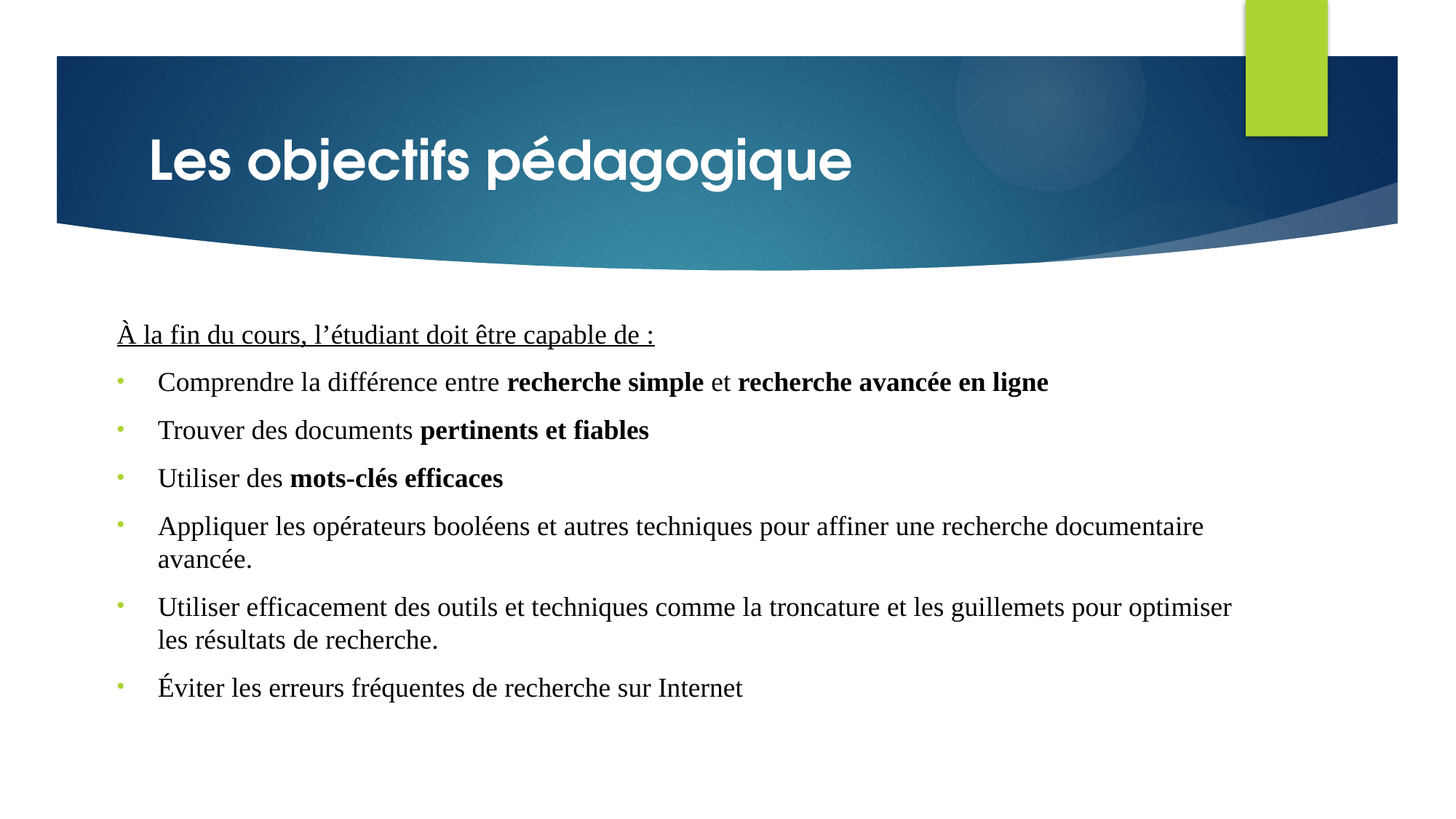

# Les objectifs pédagogique
À la fin du cours, l’étudiant doit être capable de :
Comprendre la différence entre recherche simple et recherche avancée en ligne
Trouver des documents pertinents et fiables
Utiliser des mots-clés efficaces
Appliquer les opérateurs booléens et autres techniques pour affiner une recherche documentaire avancée.
Utiliser efficacement des outils et techniques comme la troncature et les guillemets pour optimiser les résultats de recherche.
Éviter les erreurs fréquentes de recherche sur Internet